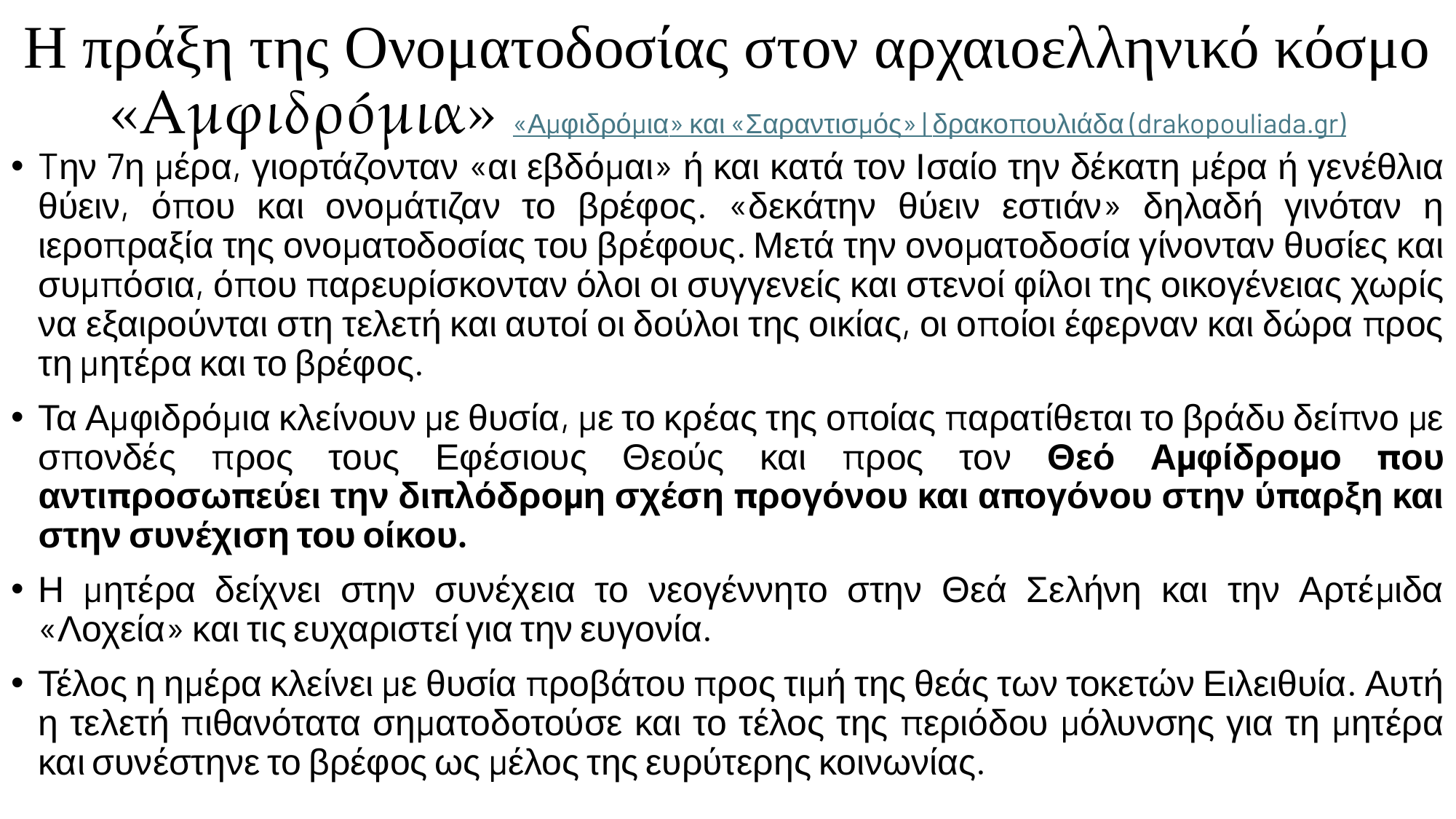

# Η πράξη της Ονοματοδοσίας στον αρχαιοελληνικό κόσμο «Αμφιδρόμια» «Αμφιδρόμια» και «Σαραντισμός» | δρακοπουλιάδα (drakopouliada.gr)
Tην 7η μέρα, γιορτάζονταν «αι εβδόμαι» ή και κατά τον Ισαίο την δέκατη μέρα ή γενέθλια θύειν, όπου και ονομάτιζαν το βρέφος. «δεκάτην θύειν εστιάν» δηλαδή γινόταν η ιεροπραξία της ονοματοδοσίας του βρέφους. Μετά την ονοματοδοσία γίνονταν θυσίες και συμπόσια, όπου παρευρίσκονταν όλοι οι συγγενείς και στενοί φίλοι της οικογένειας χωρίς να εξαιρούνται στη τελετή και αυτοί οι δούλοι της οικίας, οι οποίοι έφερναν και δώρα προς τη μητέρα και το βρέφος.
Τα Αμφιδρόμια κλείνουν με θυσία, με το κρέας της οποίας παρατίθεται το βράδυ δείπνο με σπονδές προς τους Εφέσιους Θεούς και προς τον Θεό Αμφίδρομο που αντιπροσωπεύει την διπλόδρομη σχέση προγόνου και απογόνου στην ύπαρξη και στην συνέχιση του οίκου.
Η μητέρα δείχνει στην συνέχεια το νεογέννητο στην Θεά Σελήνη και την Αρτέμιδα «Λοχεία» και τις ευχαριστεί για την ευγονία.
Τέλος η ημέρα κλείνει με θυσία προβάτου προς τιμή της θεάς των τοκετών Ειλειθυία. Αυτή η τελετή πιθανότατα σηματοδοτούσε και το τέλος της περιόδου μόλυνσης για τη μητέρα και συνέστηνε το βρέφος ως μέλος της ευρύτερης κοινωνίας.